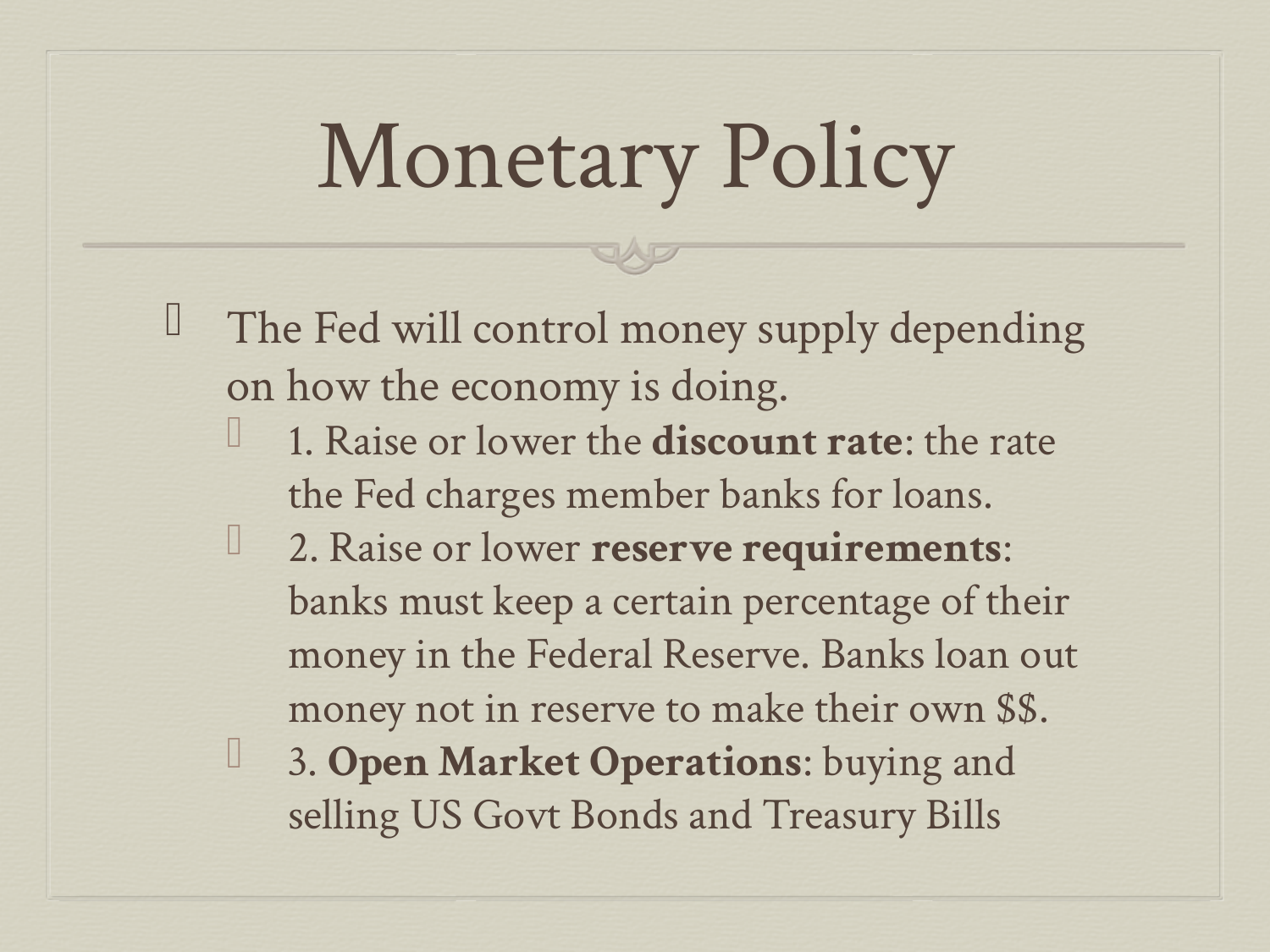

# Monetary Policy
The Fed will control money supply depending on how the economy is doing.
1. Raise or lower the discount rate: the rate the Fed charges member banks for loans.
2. Raise or lower reserve requirements: banks must keep a certain percentage of their money in the Federal Reserve. Banks loan out money not in reserve to make their own $$.
3. Open Market Operations: buying and selling US Govt Bonds and Treasury Bills